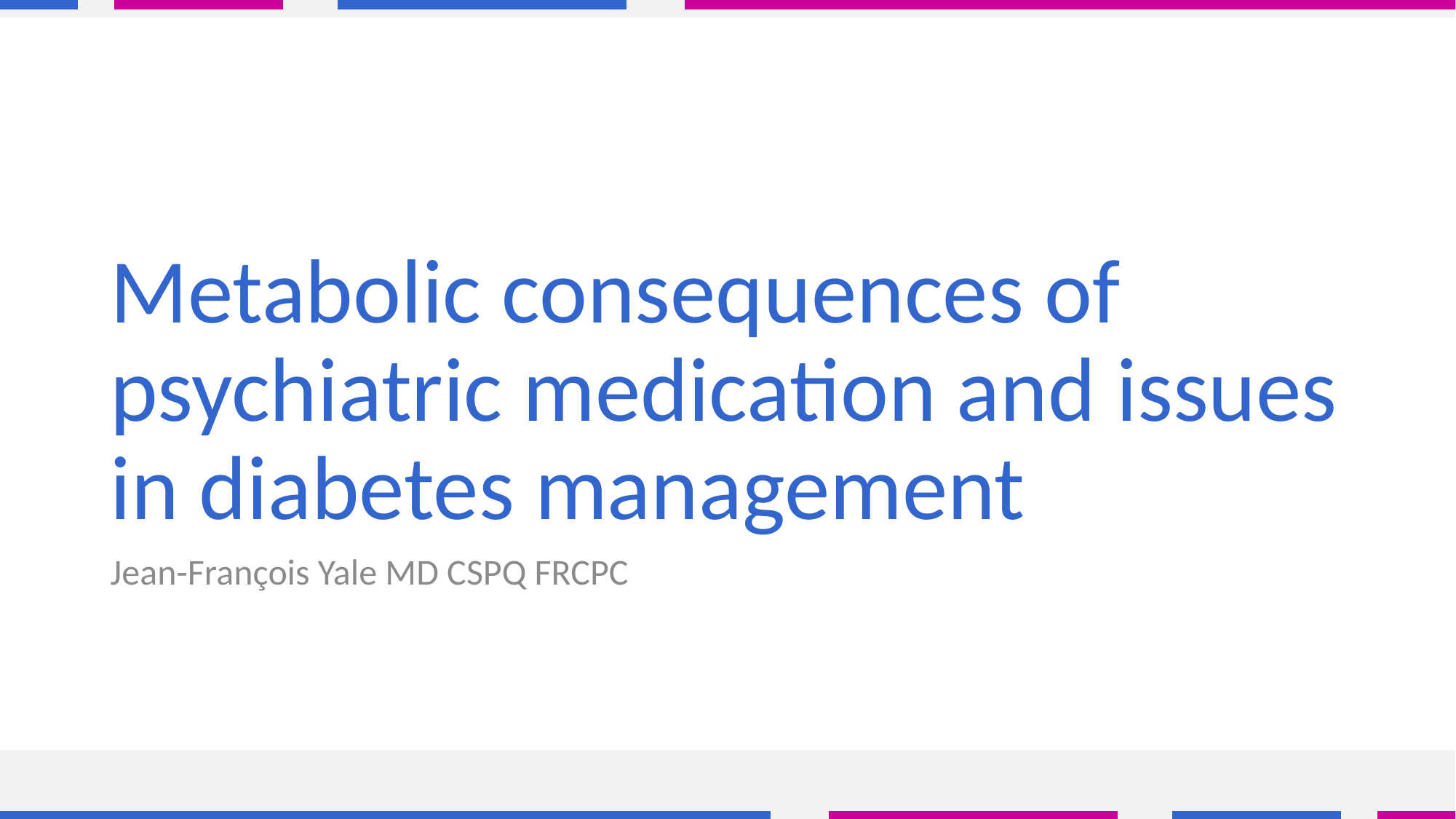

# Metabolic consequences of psychiatric medication and issues in diabetes management
Jean-François Yale MD CSPQ FRCPC